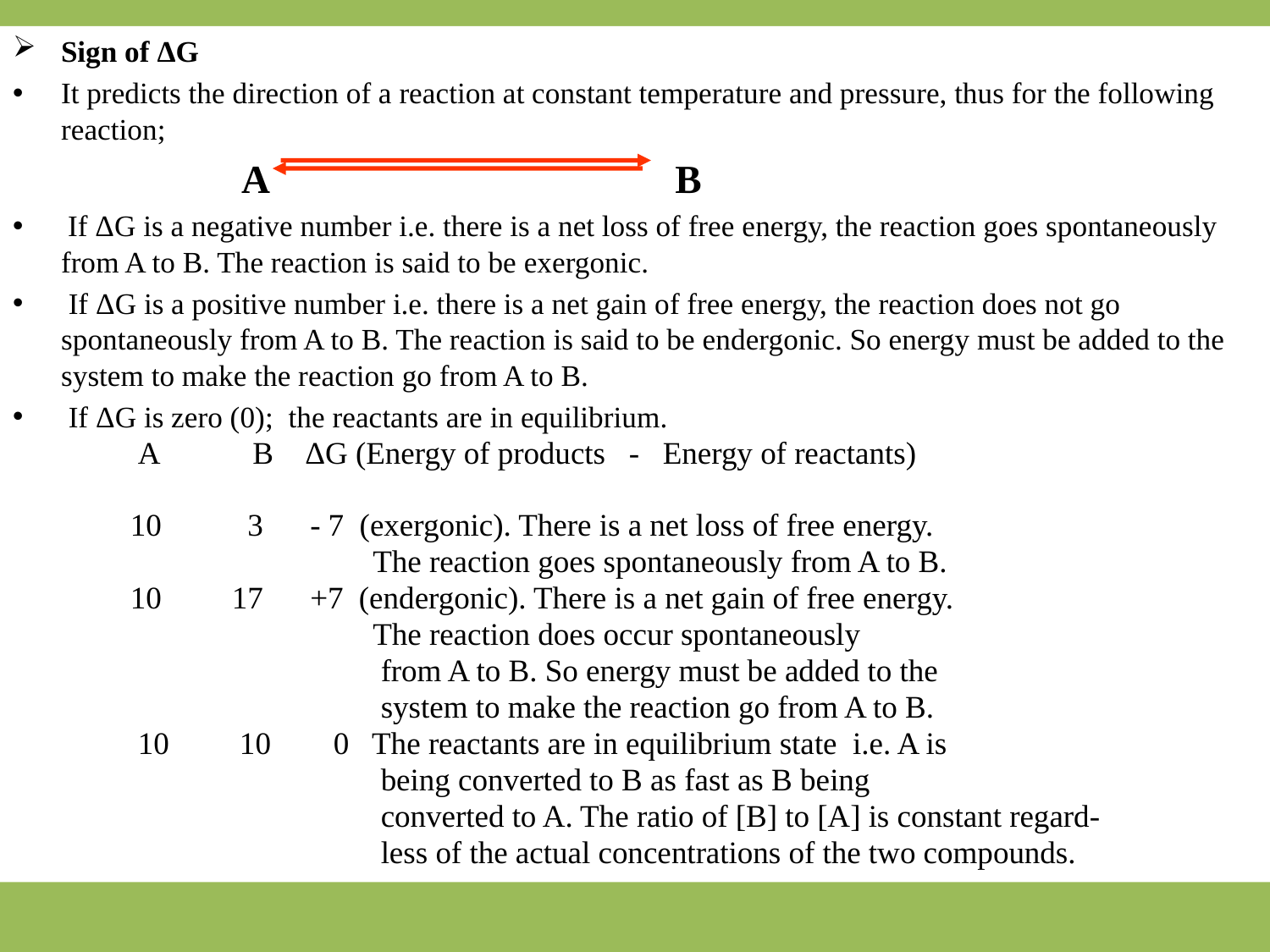

Sign of ΔG
It predicts the direction of a reaction at constant temperature and pressure, thus for the following reaction;
                       A                                         B
 If ΔG is a negative number i.e. there is a net loss of free energy, the reaction goes spontaneously from A to B. The reaction is said to be exergonic.
 If ΔG is a positive number i.e. there is a net gain of free energy, the reaction does not go spontaneously from A to B. The reaction is said to be endergonic. So energy must be added to the system to make the reaction go from A to B.
 If ΔG is zero (0);  the reactants are in equilibrium.
                A            B    ΔG (Energy of products   -   Energy of reactants)

               10           3      - 7  (exergonic). There is a net loss of free energy.
                                              The reaction goes spontaneously from A to B.
               10         17      +7  (endergonic). There is a net gain of free energy.
                                              The reaction does occur spontaneously
                                               from A to B. So energy must be added to the
                                               system to make the reaction go from A to B.
                10         10        0   The reactants are in equilibrium state  i.e. A is
                                               being converted to B as fast as B being
                                               converted to A. The ratio of [B] to [A] is constant regard-
                                               less of the actual concentrations of the two compounds.